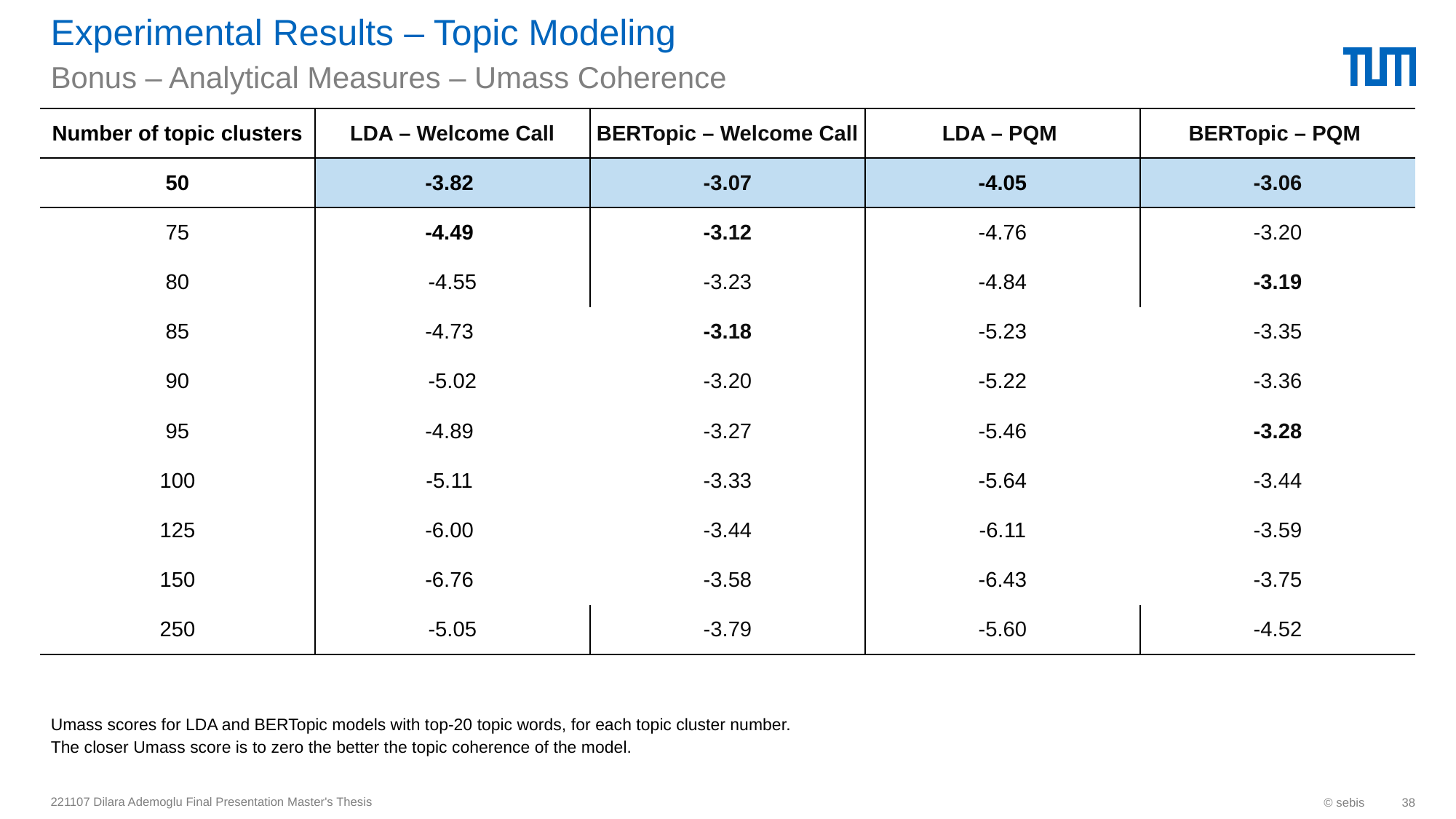

# Experimental Results – Topic Modeling
Bonus – Analytical Measures – Umass Coherence
| Number of topic clusters | LDA – Welcome Call | BERTopic – Welcome Call | LDA – PQM | BERTopic – PQM |
| --- | --- | --- | --- | --- |
| 50 | -3.82 | -3.07 | -4.05 | -3.06 |
| 75 | -4.49 | -3.12 | -4.76 | -3.20 |
| 80 | -4.55 | -3.23 | -4.84 | -3.19 |
| 85 | -4.73 | -3.18 | -5.23 | -3.35 |
| 90 | -5.02 | -3.20 | -5.22 | -3.36 |
| 95 | -4.89 | -3.27 | -5.46 | -3.28 |
| 100 | -5.11 | -3.33 | -5.64 | -3.44 |
| 125 | -6.00 | -3.44 | -6.11 | -3.59 |
| 150 | -6.76 | -3.58 | -6.43 | -3.75 |
| 250 | -5.05 | -3.79 | -5.60 | -4.52 |
Umass scores for LDA and BERTopic models with top-20 topic words, for each topic cluster number.
The closer Umass score is to zero the better the topic coherence of the model.
221107 Dilara Ademoglu Final Presentation Master's Thesis
© sebis
38